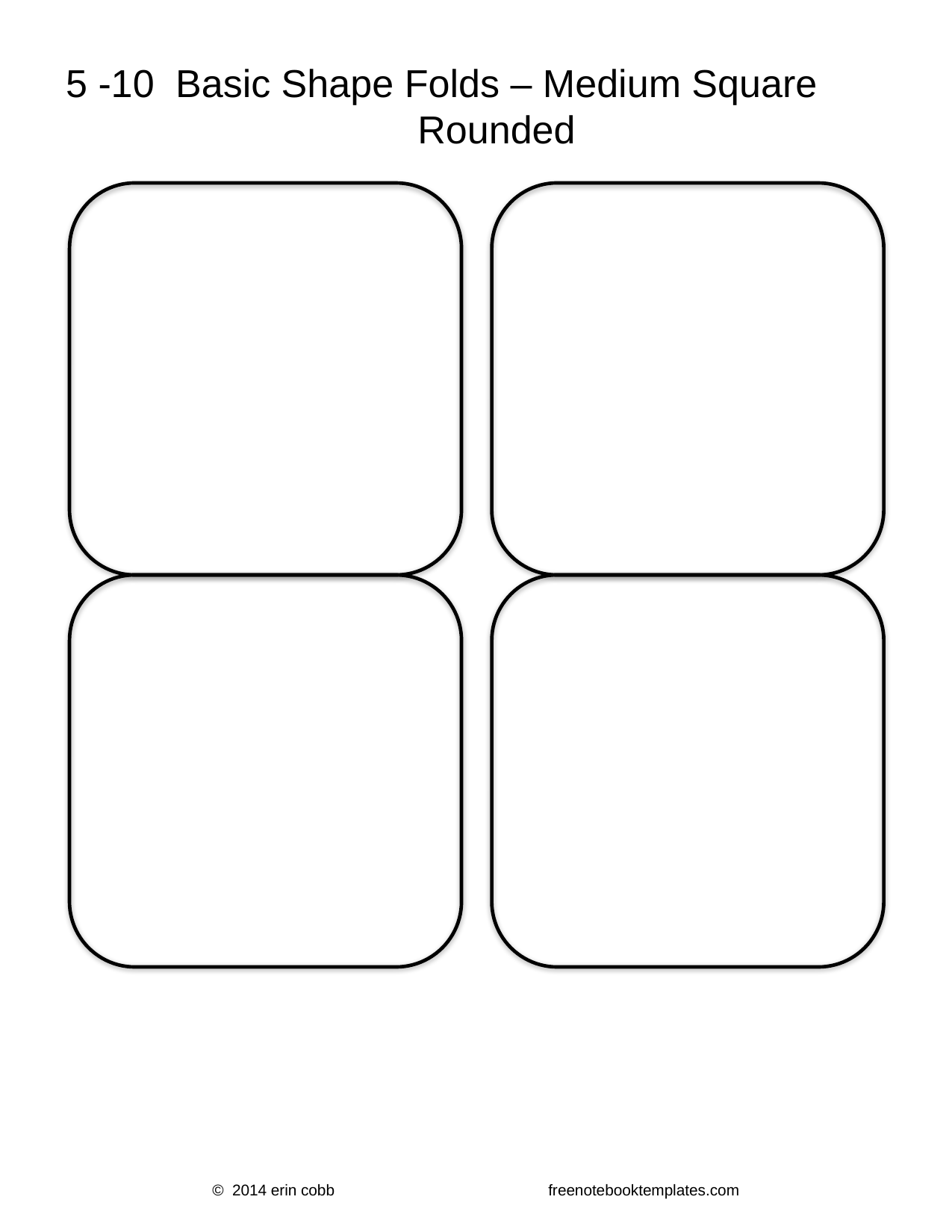

5 -10
Basic Shape Folds – Medium Square Rounded

©  2014 erin cobb		freenotebooktemplates.com